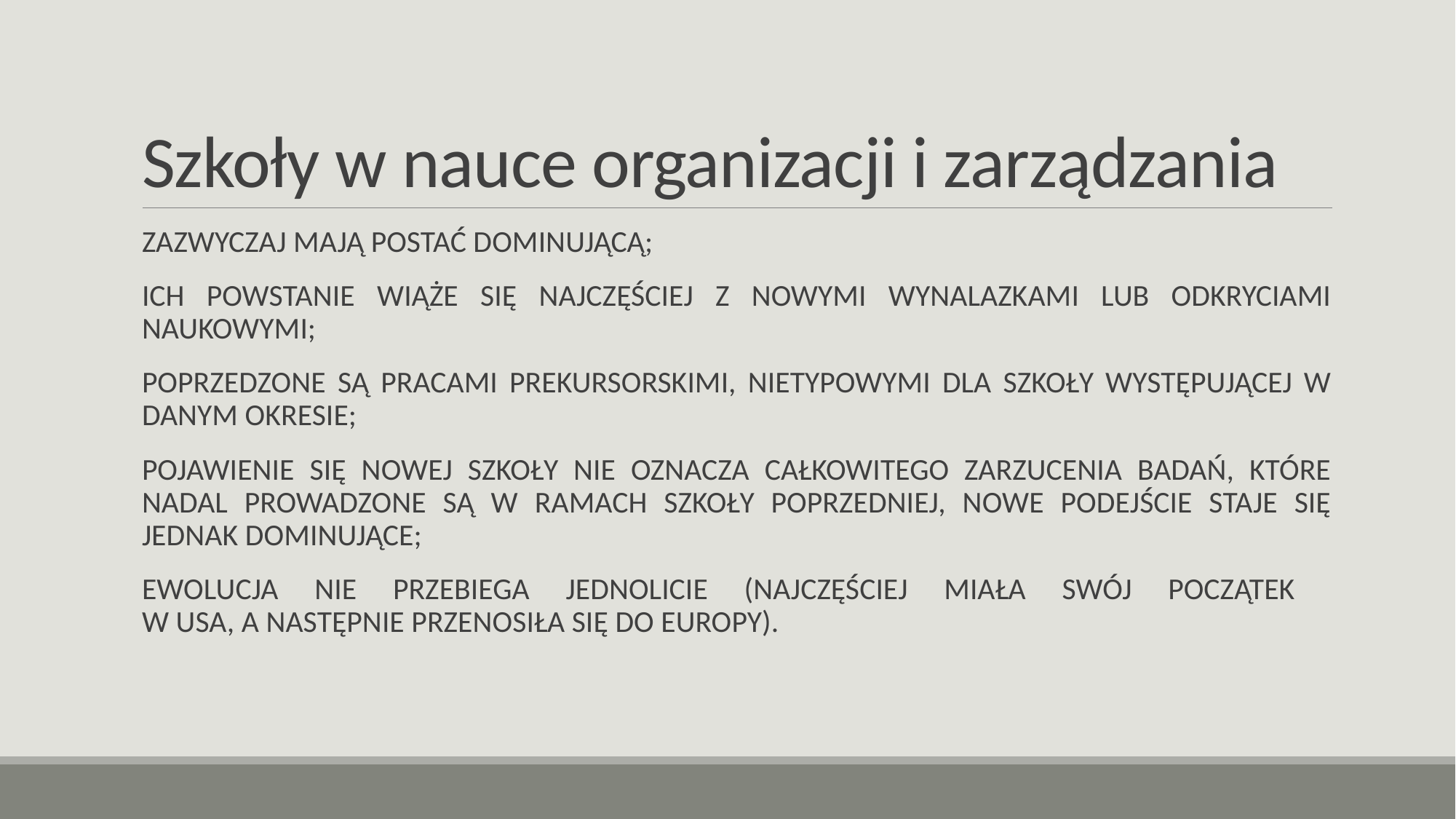

# Szkoły w nauce organizacji i zarządzania
ZAZWYCZAJ MAJĄ POSTAĆ DOMINUJĄCĄ;
ICH POWSTANIE WIĄŻE SIĘ NAJCZĘŚCIEJ Z NOWYMI WYNALAZKAMI LUB ODKRYCIAMI NAUKOWYMI;
POPRZEDZONE SĄ PRACAMI PREKURSORSKIMI, NIETYPOWYMI DLA SZKOŁY WYSTĘPUJĄCEJ W DANYM OKRESIE;
POJAWIENIE SIĘ NOWEJ SZKOŁY NIE OZNACZA CAŁKOWITEGO ZARZUCENIA BADAŃ, KTÓRE NADAL PROWADZONE SĄ W RAMACH SZKOŁY POPRZEDNIEJ, NOWE PODEJŚCIE STAJE SIĘ JEDNAK DOMINUJĄCE;
EWOLUCJA NIE PRZEBIEGA JEDNOLICIE (NAJCZĘŚCIEJ MIAŁA SWÓJ POCZĄTEK
W USA, A NASTĘPNIE PRZENOSIŁA SIĘ DO EUROPY).